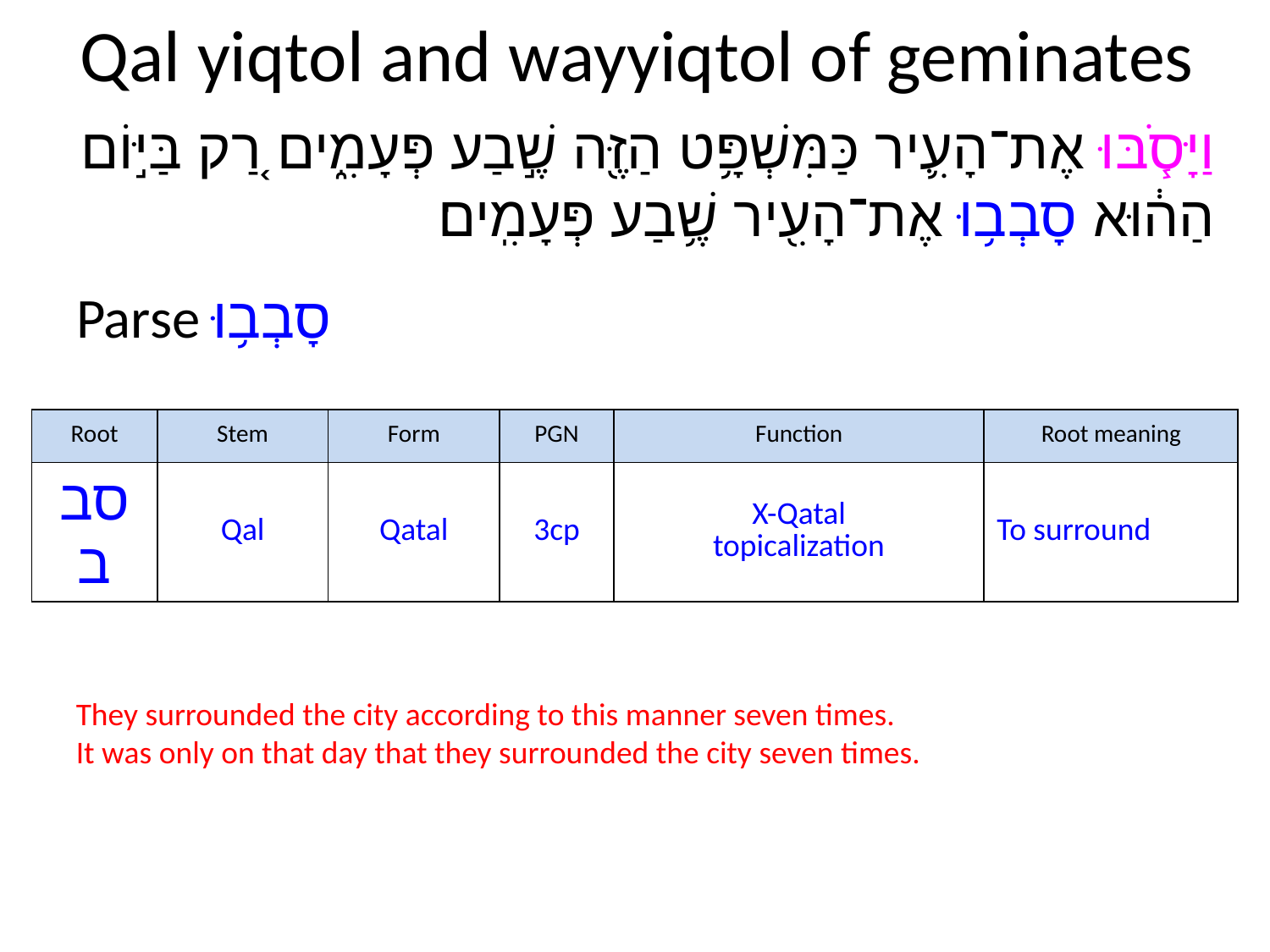

# Qal yiqtol and wayyiqtol of geminates
וַיָּסֹ֧בּוּ אֶת־הָעִ֛יר כַּמִּשְׁפָּ֥ט הַזֶּ֖ה שֶׁ֣בַע פְּעָמִ֑ים רַ֚ק בַּיּ֣וֹם הַה֔וּא סָבְב֥וּ אֶת־הָעִ֖יר שֶׁ֥בַע פְּעָמִֽים׃
Parse סָבְב֥וּ
| Root | Stem | Form | PGN | Function | Root meaning |
| --- | --- | --- | --- | --- | --- |
| סבב | Qal | Qatal | 3cp | X-Qatal topicalization | To surround |
They surrounded the city according to this manner seven times.
It was only on that day that they surrounded the city seven times.